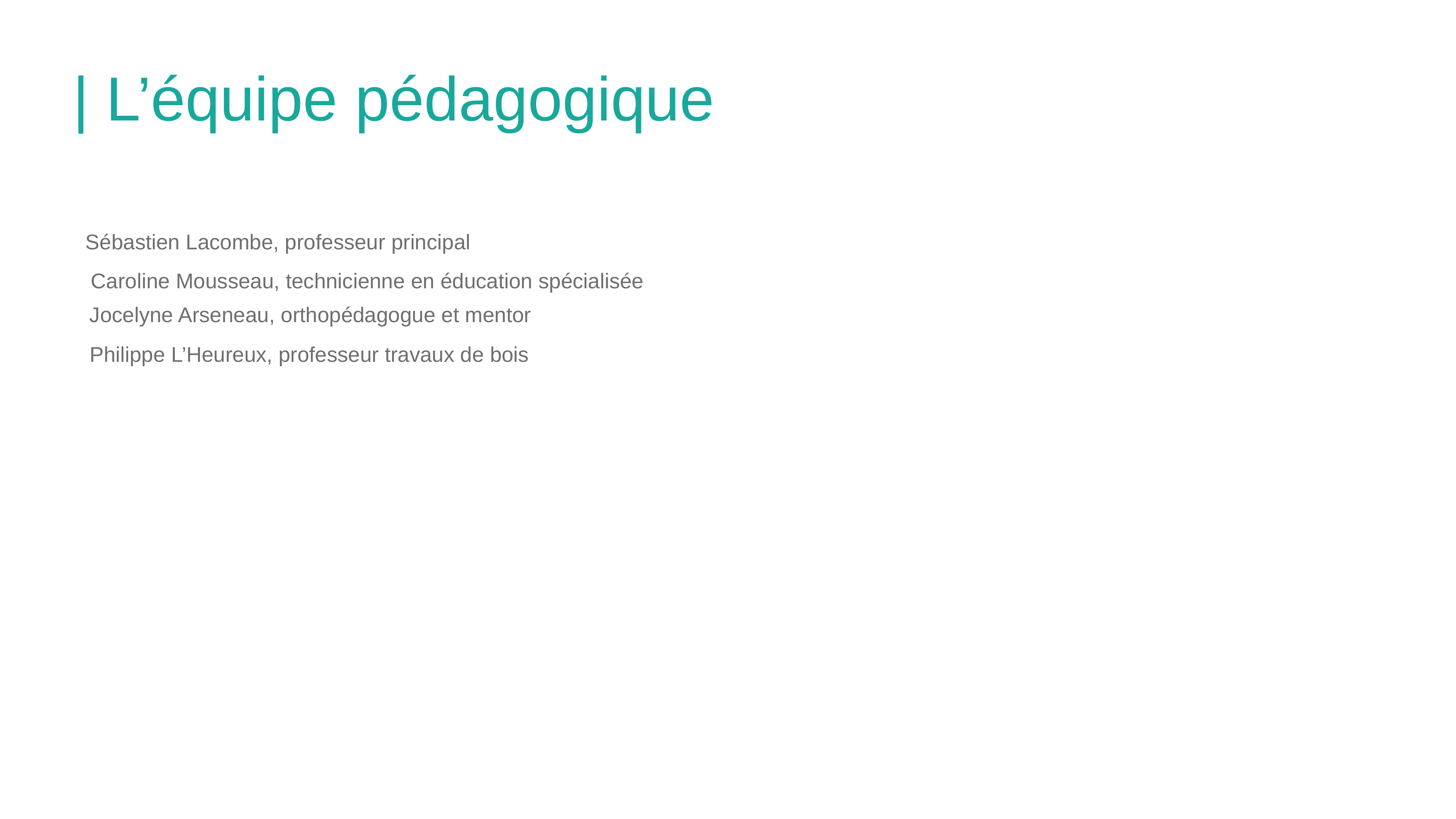

| L’équipe pédagogique

Sébastien Lacombe, professeur principal
Caroline Mousseau, technicienne en éducation spécialisée
Jocelyne Arseneau, orthopédagogue et mentor
Philippe L’Heureux, professeur travaux de bois